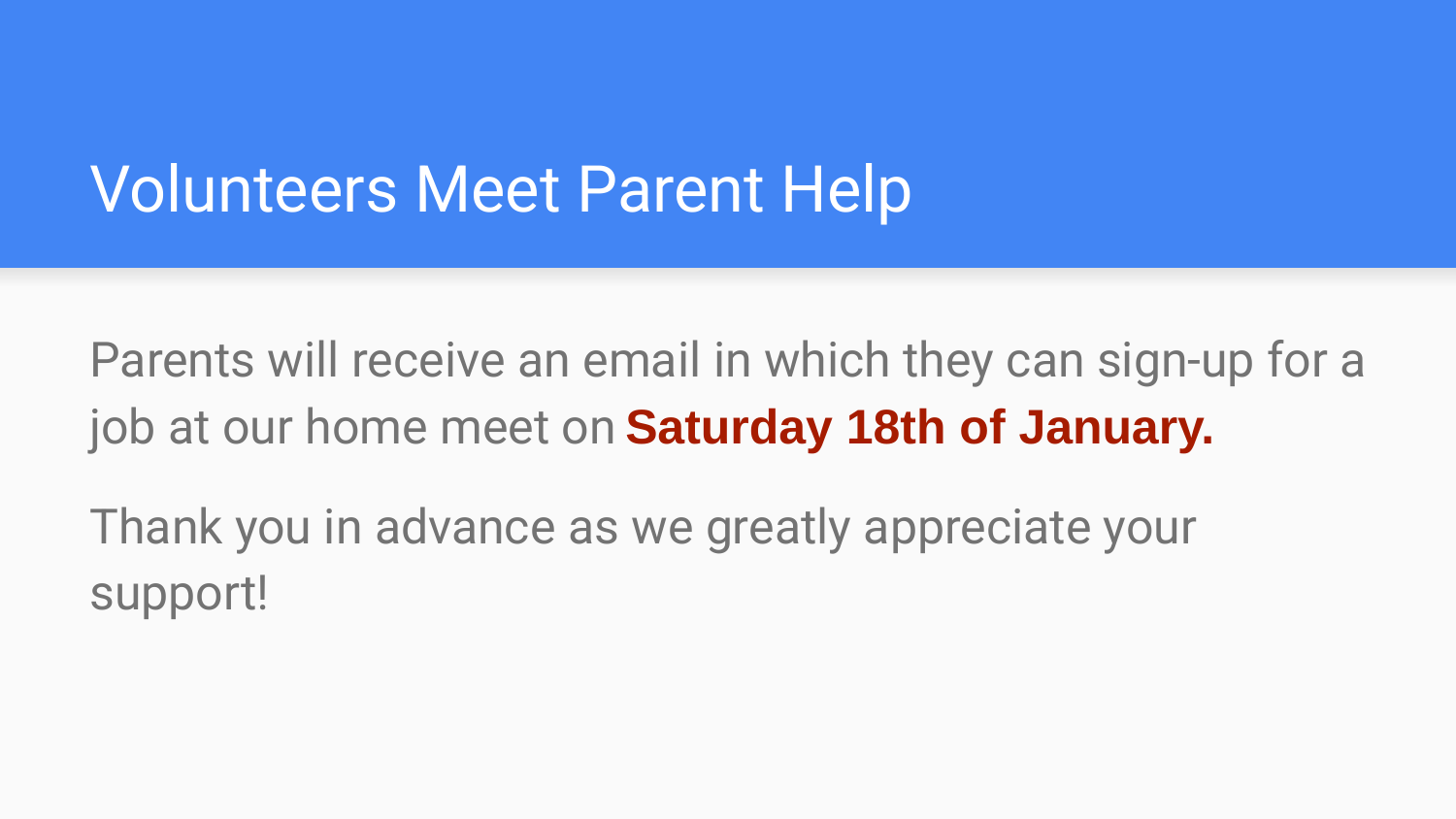

# Volunteers Meet Parent Help
Parents will receive an email in which they can sign-up for a job at our home meet on Saturday 18th of January.
Thank you in advance as we greatly appreciate your support!